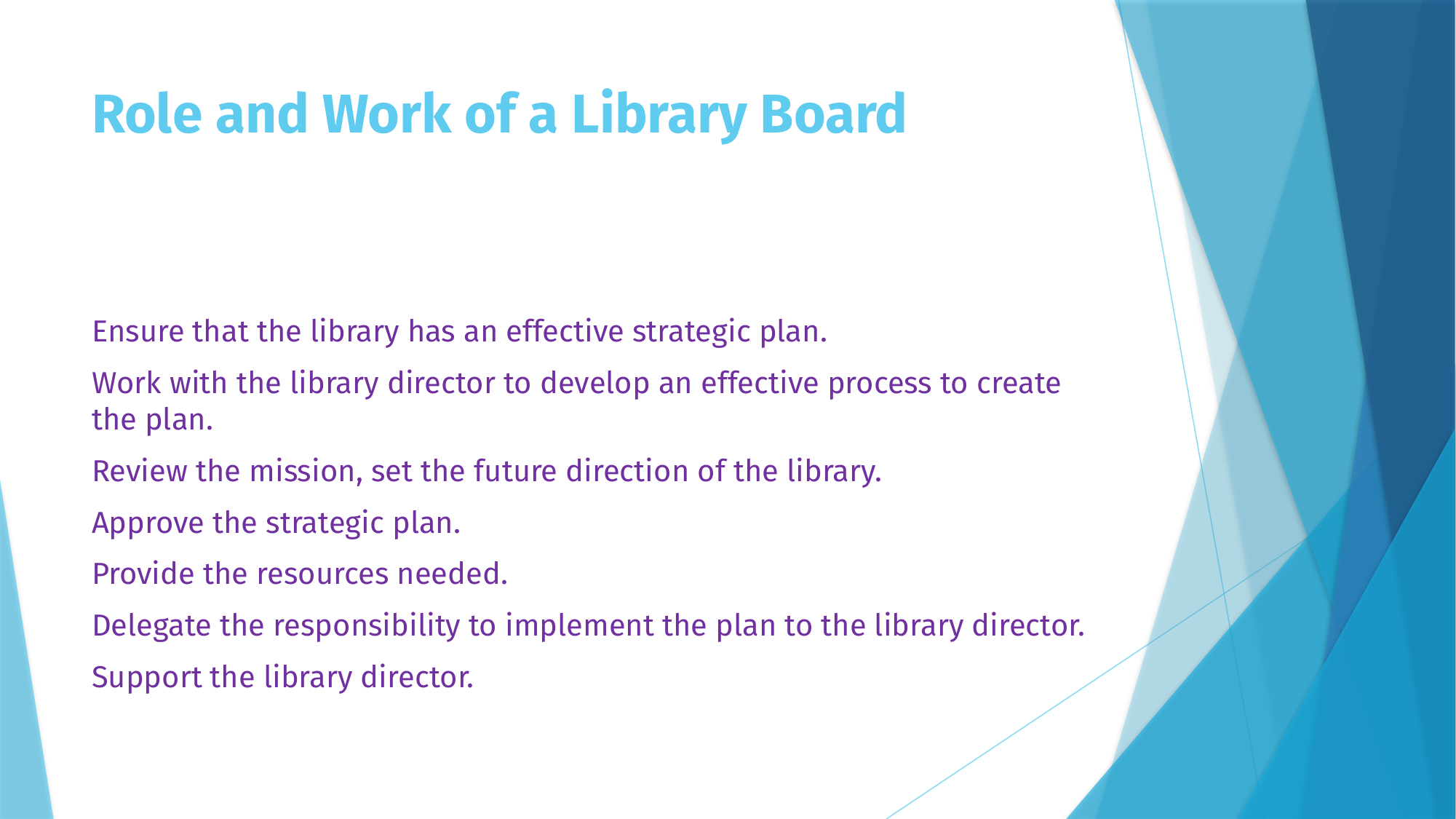

# Role and Work of a Library Board

Ensure that the library has an effective strategic plan.
Work with the library director to develop an effective process to create the plan.
Review the mission, set the future direction of the library.
Approve the strategic plan.
Provide the resources needed.
Delegate the responsibility to implement the plan to the library director.
Support the library director.